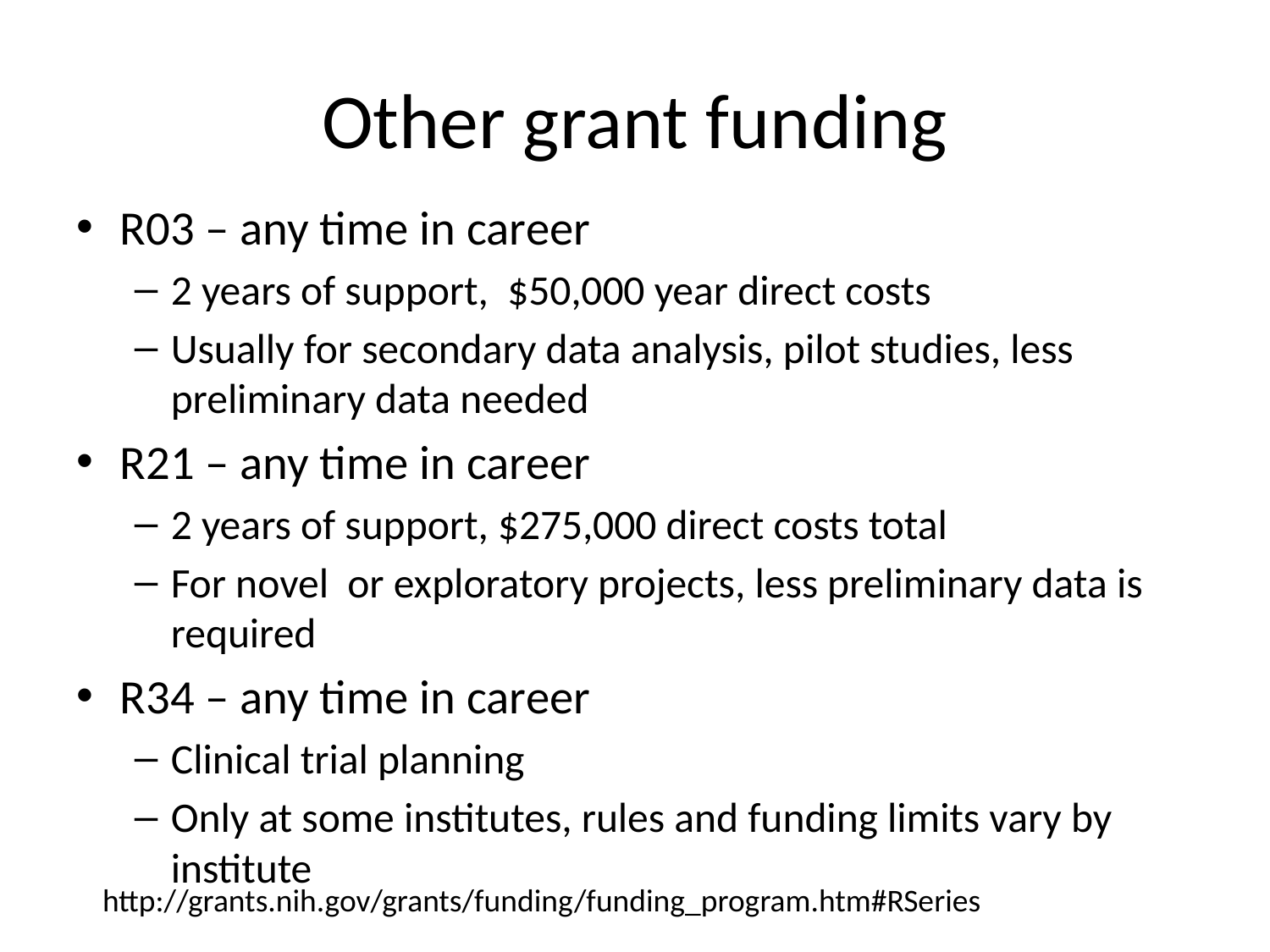

# Other grant funding
R03 – any time in career
2 years of support,  $50,000 year direct costs
Usually for secondary data analysis, pilot studies, less preliminary data needed
R21 – any time in career
2 years of support, $275,000 direct costs total
For novel  or exploratory projects, less preliminary data is required
R34 – any time in career
Clinical trial planning
Only at some institutes, rules and funding limits vary by institute
http://grants.nih.gov/grants/funding/funding_program.htm#RSeries